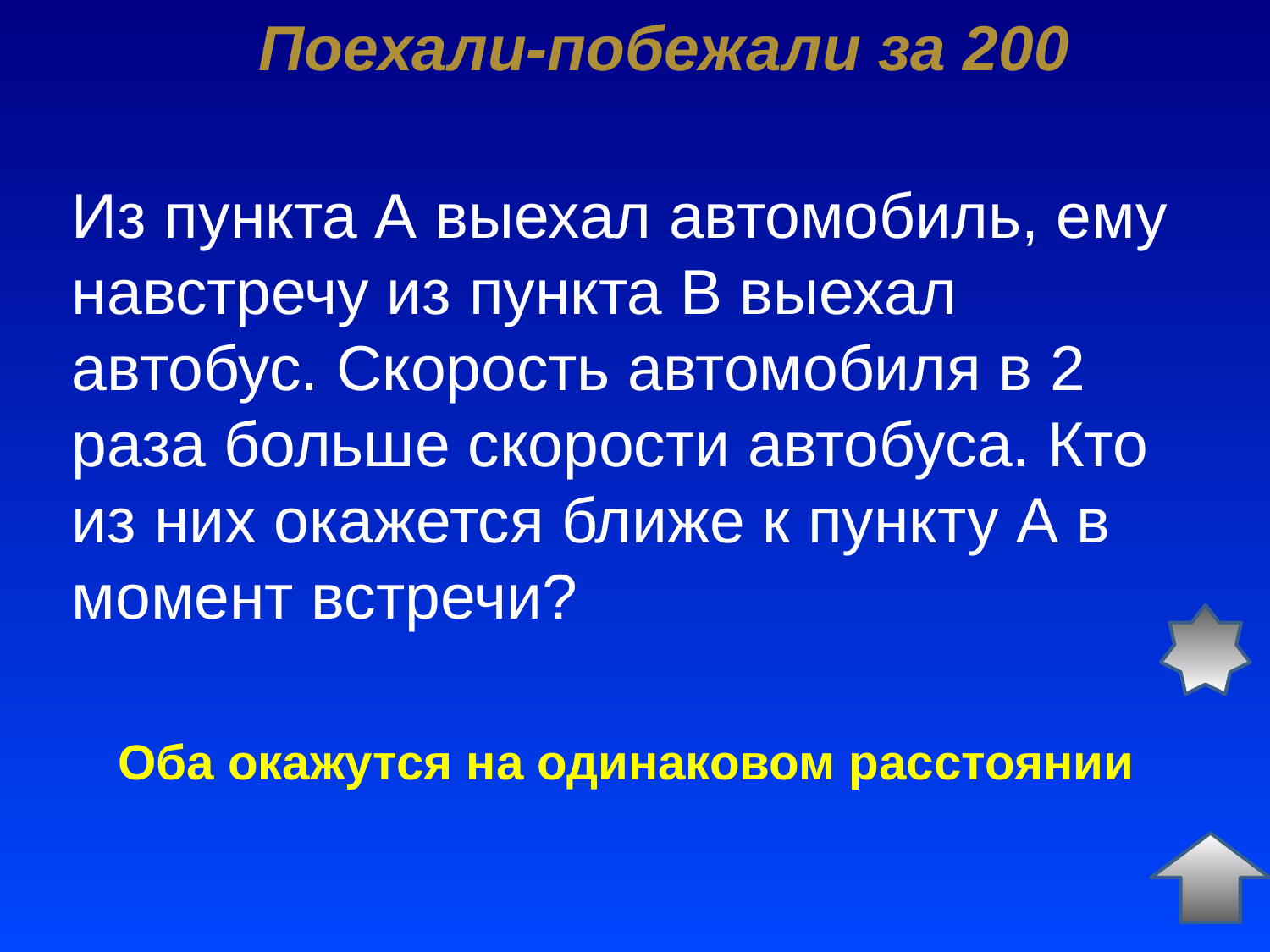

Поехали-побежали за 200
Из пункта А выехал автомобиль, ему навстречу из пункта В выехал автобус. Скорость автомобиля в 2 раза больше скорости автобуса. Кто из них окажется ближе к пункту А в момент встречи?

Оба окажутся на одинаковом расстоянии